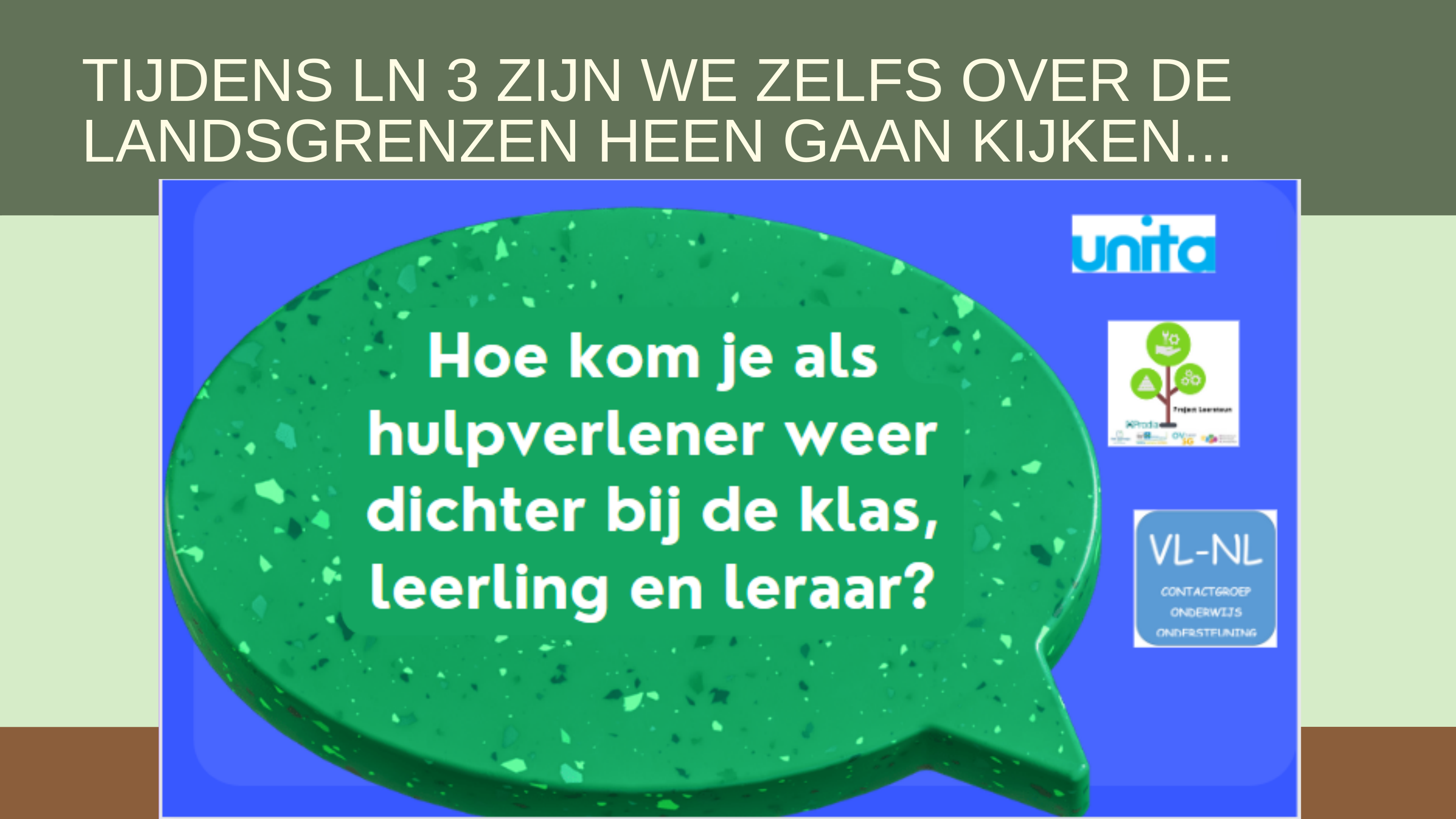

TIJDENS LN 3 ZIJN WE ZELFS OVER DE LANDSGRENZEN HEEN GAAN KIJKEN...